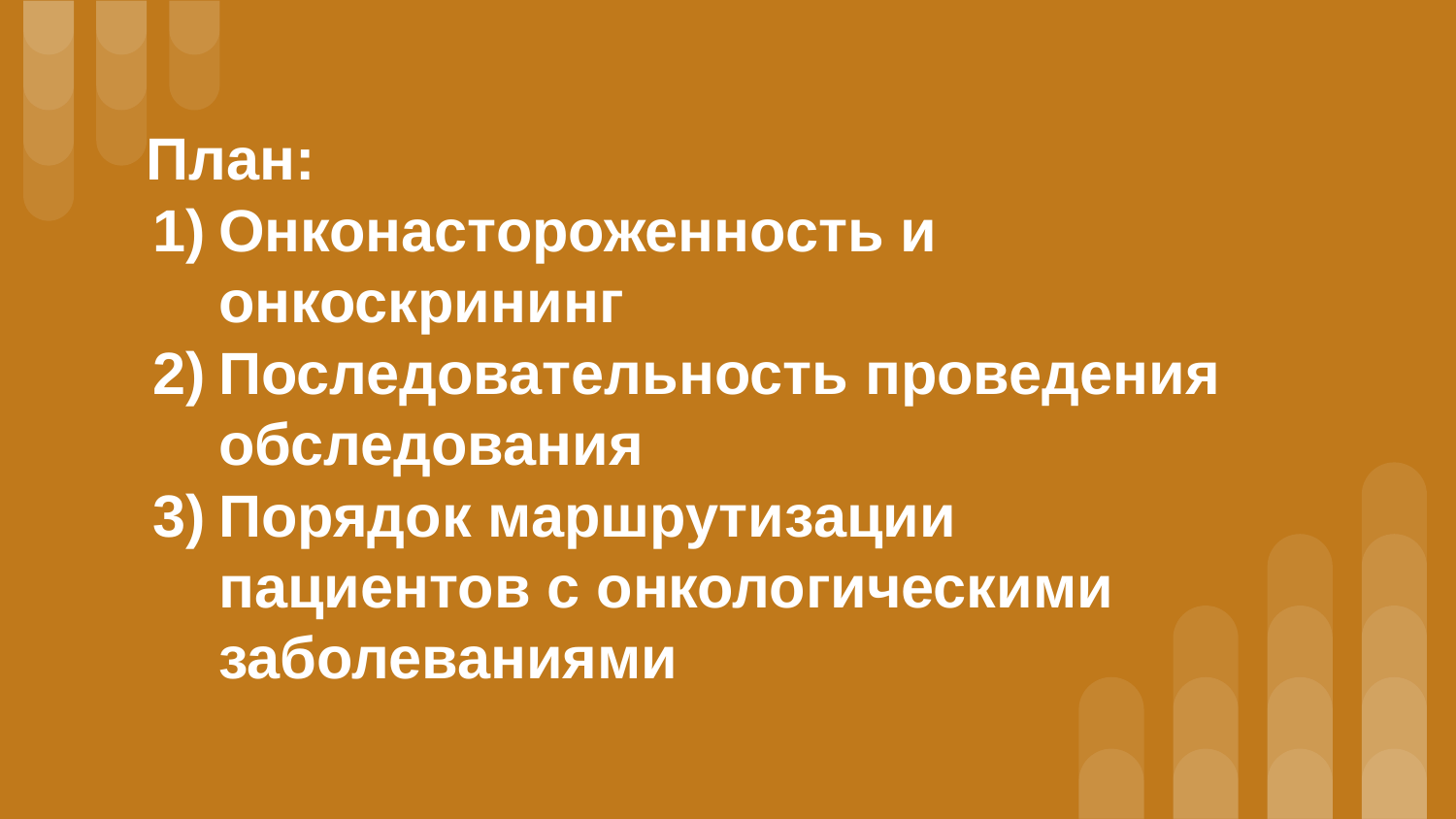

# План:
Онконастороженность и онкоскрининг
Последовательность проведения обследования
Порядок маршрутизации пациентов с онкологическими заболеваниями